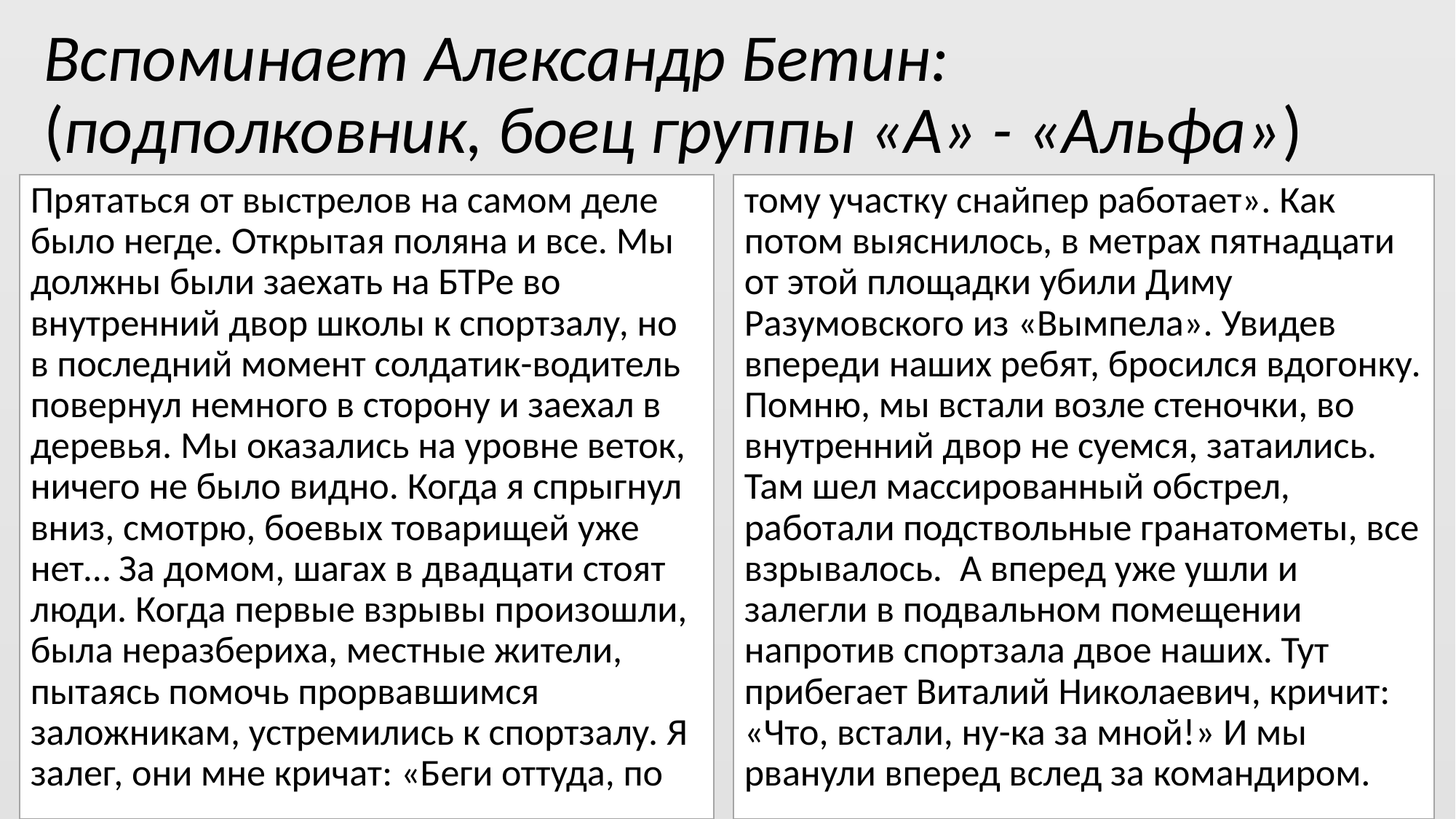

# Вспоминает Александр Бетин: (подполковник, боец группы «А» - «Альфа»)
Прятаться от выстрелов на самом деле было негде. Открытая поляна и все. Мы должны были заехать на БТРе во внутренний двор школы к спортзалу, но в последний момент солдатик-водитель повернул немного в сторону и заехал в деревья. Мы оказались на уровне веток, ничего не было видно. Когда я спрыгнул вниз, смотрю, боевых товарищей уже нет… За домом, шагах в двадцати стоят люди. Когда первые взрывы произошли, была неразбериха, местные жители, пытаясь помочь прорвавшимся заложникам, устремились к спортзалу. Я залег, они мне кричат: «Беги оттуда, по
тому участку снайпер работает». Как потом выяснилось, в метрах пятнадцати от этой площадки убили Диму Разумовского из «Вымпела». Увидев впереди наших ребят, бросился вдогонку. Помню, мы встали возле стеночки, во внутренний двор не суемся, затаились. Там шел массированный обстрел, работали подствольные гранатометы, все взрывалось.  А вперед уже ушли и залегли в подвальном помещении напротив спортзала двое наших. Тут прибегает Виталий Николаевич, кричит: «Что, встали, ну-ка за мной!» И мы рванули вперед вслед за командиром.